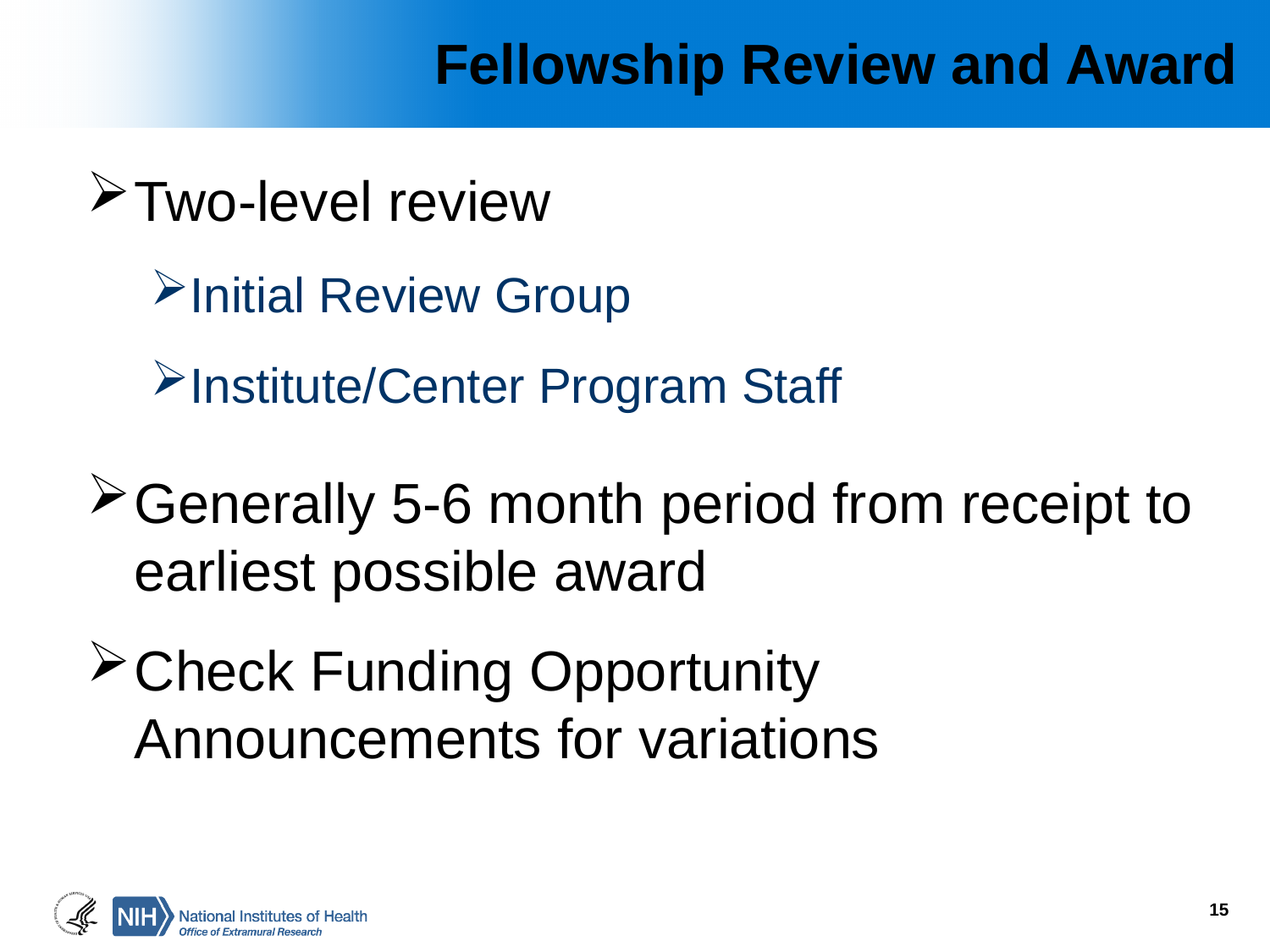

# Fellowship Review and Award
Two-level review
Initial Review Group
Institute/Center Program Staff
Generally 5-6 month period from receipt to earliest possible award
Check Funding Opportunity Announcements for variations
15